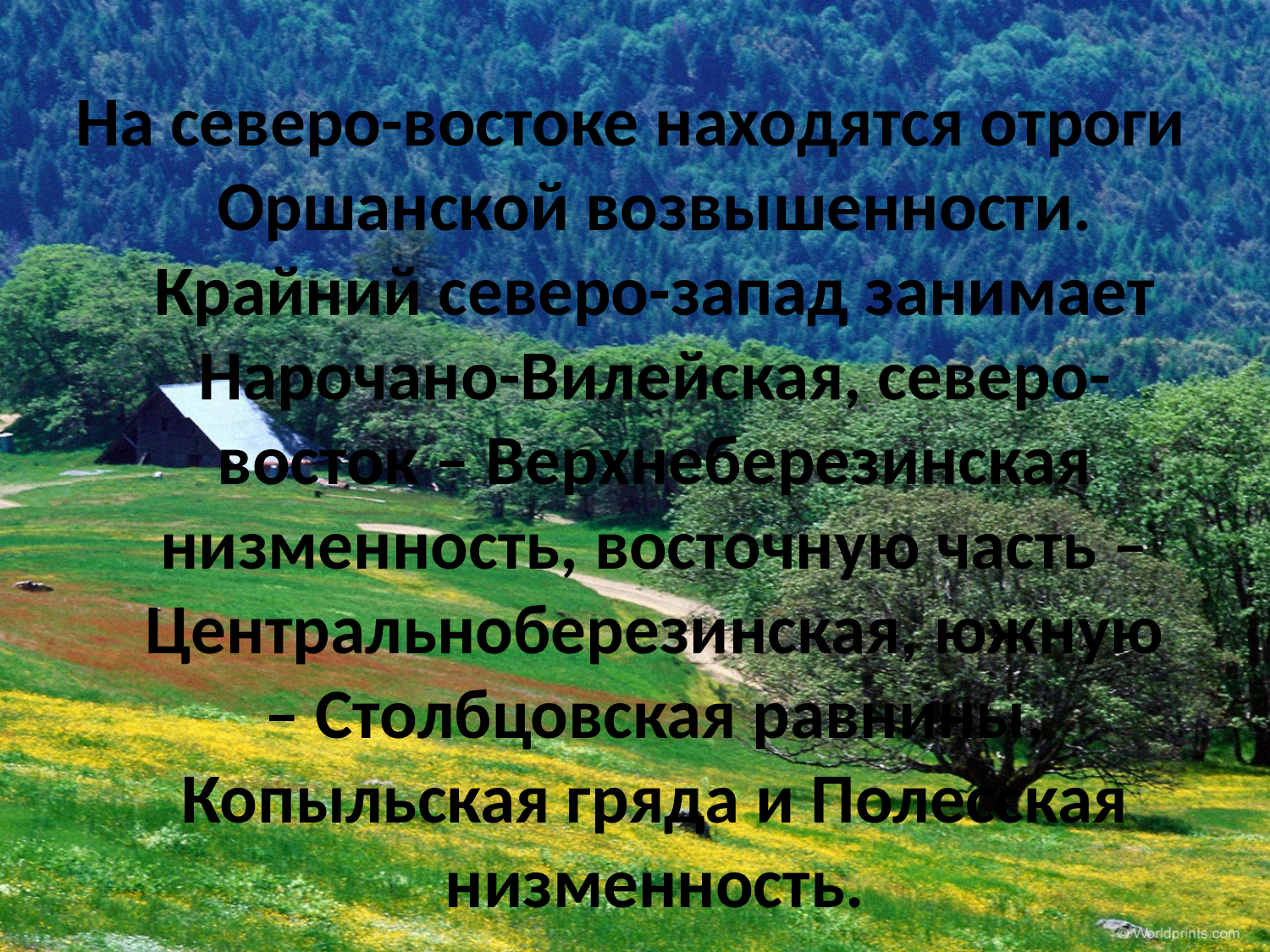

#
На северо-востоке находятся отроги Оршанской возвышенности. Крайний северо-запад занимает Нарочано-Вилейская, северо-восток – Верхнеберезинская низменность, восточную часть – Центральноберезинская, южную – Столбцовская равнины, Копыльская гряда и Полесская низменность.